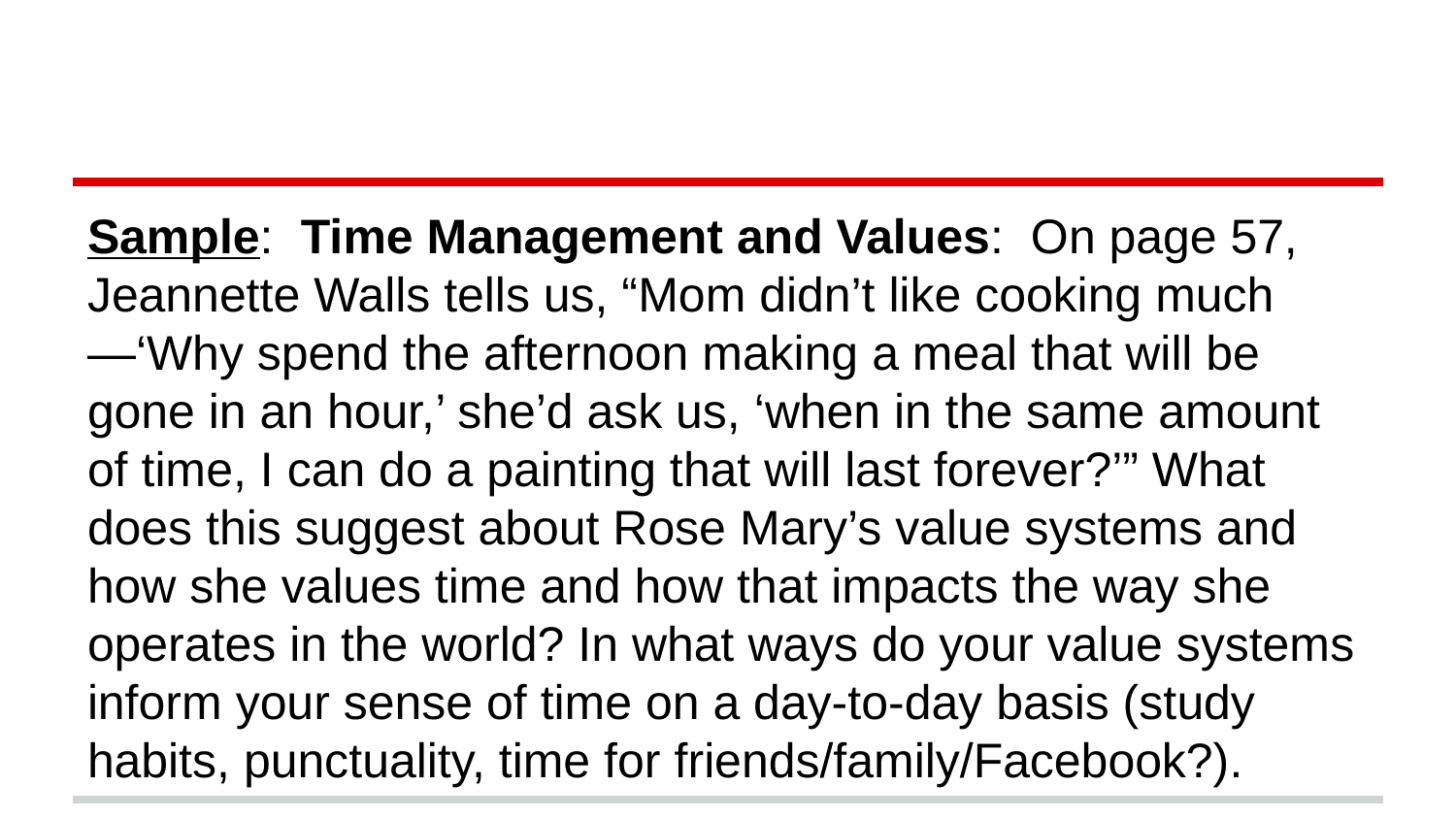

#
Sample:  Time Management and Values:  On page 57, Jeannette Walls tells us, “Mom didn’t like cooking much—‘Why spend the afternoon making a meal that will be gone in an hour,’ she’d ask us, ‘when in the same amount of time, I can do a painting that will last forever?’” What does this suggest about Rose Mary’s value systems and how she values time and how that impacts the way she operates in the world? In what ways do your value systems inform your sense of time on a day-to-day basis (study habits, punctuality, time for friends/family/Facebook?).